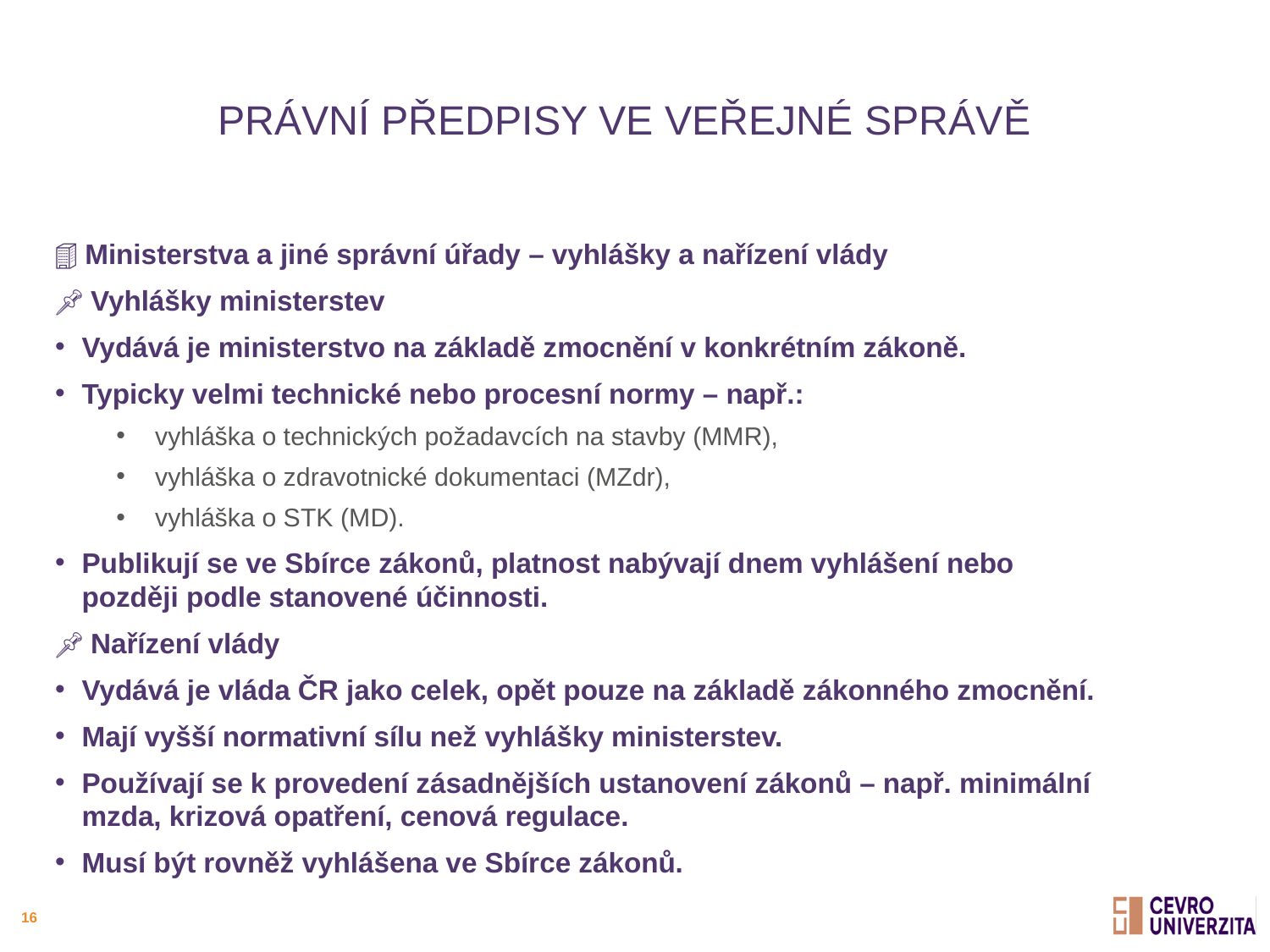

# Právní předpisy ve veřejné správě
🏢 Ministerstva a jiné správní úřady – vyhlášky a nařízení vlády
📌 Vyhlášky ministerstev
Vydává je ministerstvo na základě zmocnění v konkrétním zákoně.
Typicky velmi technické nebo procesní normy – např.:
vyhláška o technických požadavcích na stavby (MMR),
vyhláška o zdravotnické dokumentaci (MZdr),
vyhláška o STK (MD).
Publikují se ve Sbírce zákonů, platnost nabývají dnem vyhlášení nebo později podle stanovené účinnosti.
📌 Nařízení vlády
Vydává je vláda ČR jako celek, opět pouze na základě zákonného zmocnění.
Mají vyšší normativní sílu než vyhlášky ministerstev.
Používají se k provedení zásadnějších ustanovení zákonů – např. minimální mzda, krizová opatření, cenová regulace.
Musí být rovněž vyhlášena ve Sbírce zákonů.

16